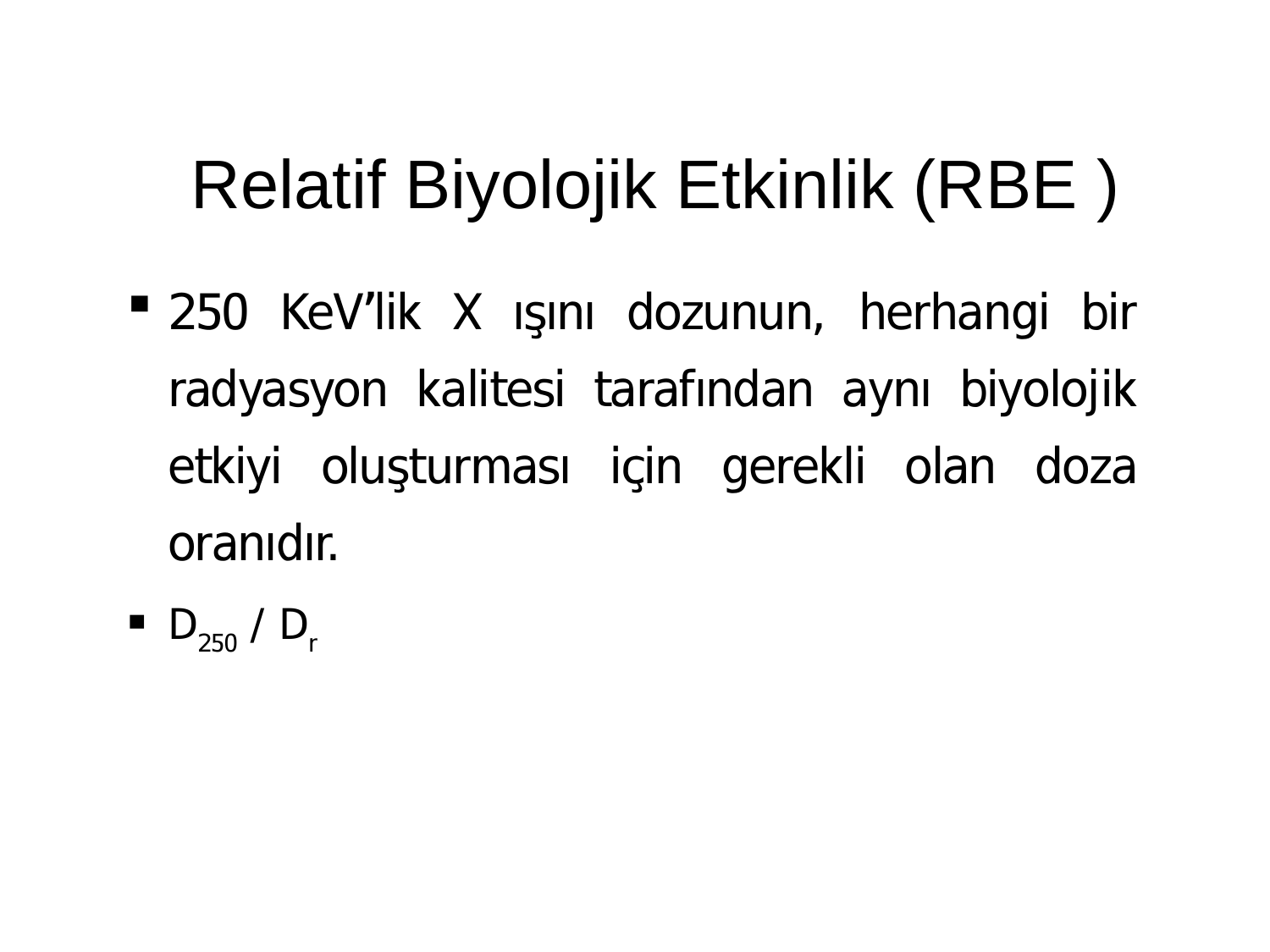

# Relatif Biyolojik Etkinlik (RBE )
250 KeV’lik X ışını dozunun, herhangi bir radyasyon kalitesi tarafından aynı biyolojik etkiyi oluşturması için gerekli olan doza oranıdır.
D250 / Dr